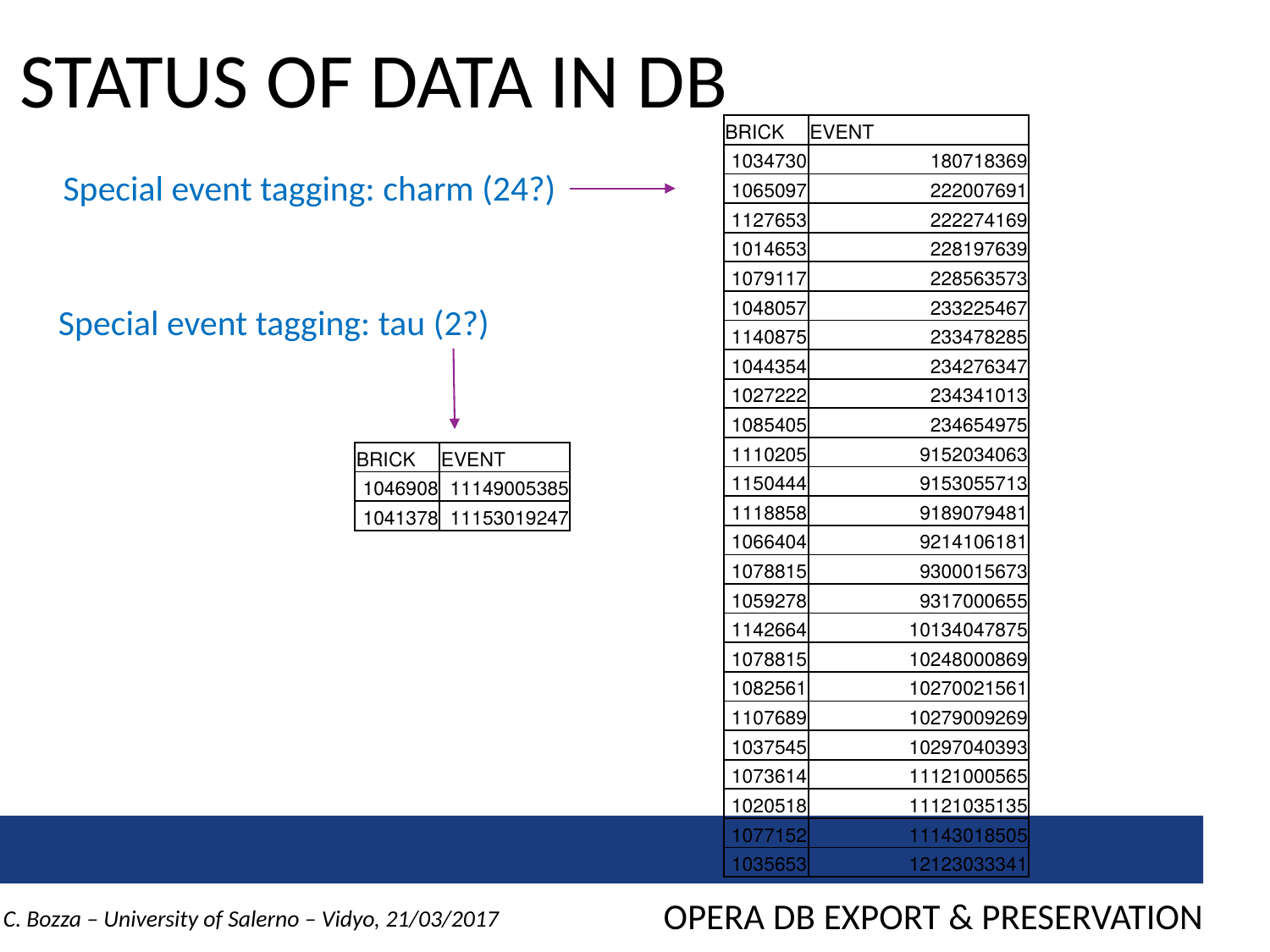

# STATUS OF DATA IN DB
| BRICK | EVENT |
| --- | --- |
| 1034730 | 180718369 |
| 1065097 | 222007691 |
| 1127653 | 222274169 |
| 1014653 | 228197639 |
| 1079117 | 228563573 |
| 1048057 | 233225467 |
| 1140875 | 233478285 |
| 1044354 | 234276347 |
| 1027222 | 234341013 |
| 1085405 | 234654975 |
| 1110205 | 9152034063 |
| 1150444 | 9153055713 |
| 1118858 | 9189079481 |
| 1066404 | 9214106181 |
| 1078815 | 9300015673 |
| 1059278 | 9317000655 |
| 1142664 | 10134047875 |
| 1078815 | 10248000869 |
| 1082561 | 10270021561 |
| 1107689 | 10279009269 |
| 1037545 | 10297040393 |
| 1073614 | 11121000565 |
| 1020518 | 11121035135 |
| 1077152 | 11143018505 |
| 1035653 | 12123033341 |
Special event tagging: charm (24?)
Special event tagging: tau (2?)
| BRICK | EVENT |
| --- | --- |
| 1046908 | 11149005385 |
| 1041378 | 11153019247 |

OPERA DB EXPORT & PRESERVATION
C. Bozza – University of Salerno – Vidyo, 21/03/2017